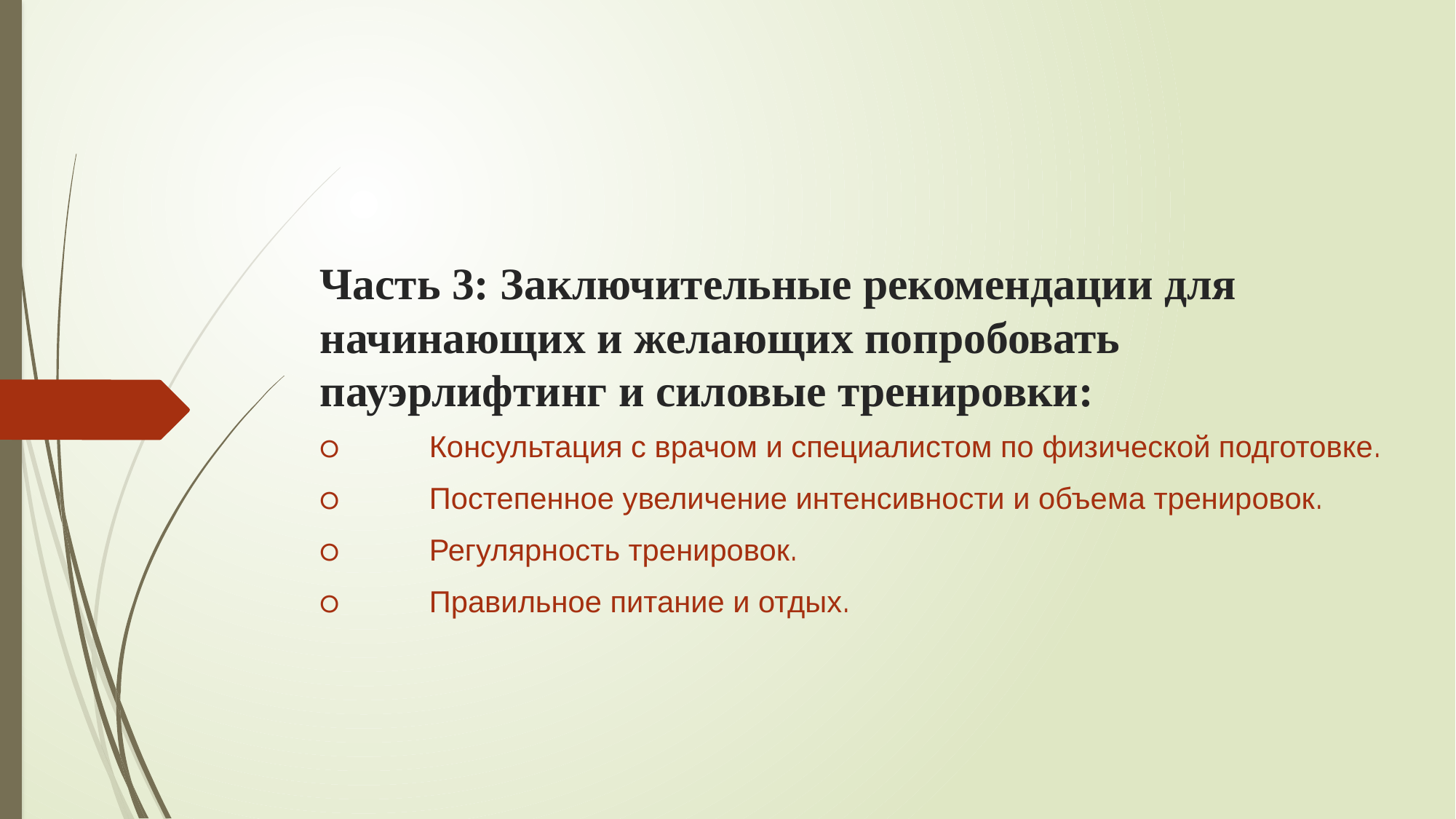

# Часть 3: Заключительные рекомендации для начинающих и желающих попробовать пауэрлифтинг и силовые тренировки:
o	Консультация с врачом и специалистом по физической подготовке.
o	Постепенное увеличение интенсивности и объема тренировок.
o	Регулярность тренировок.
o	Правильное питание и отдых.